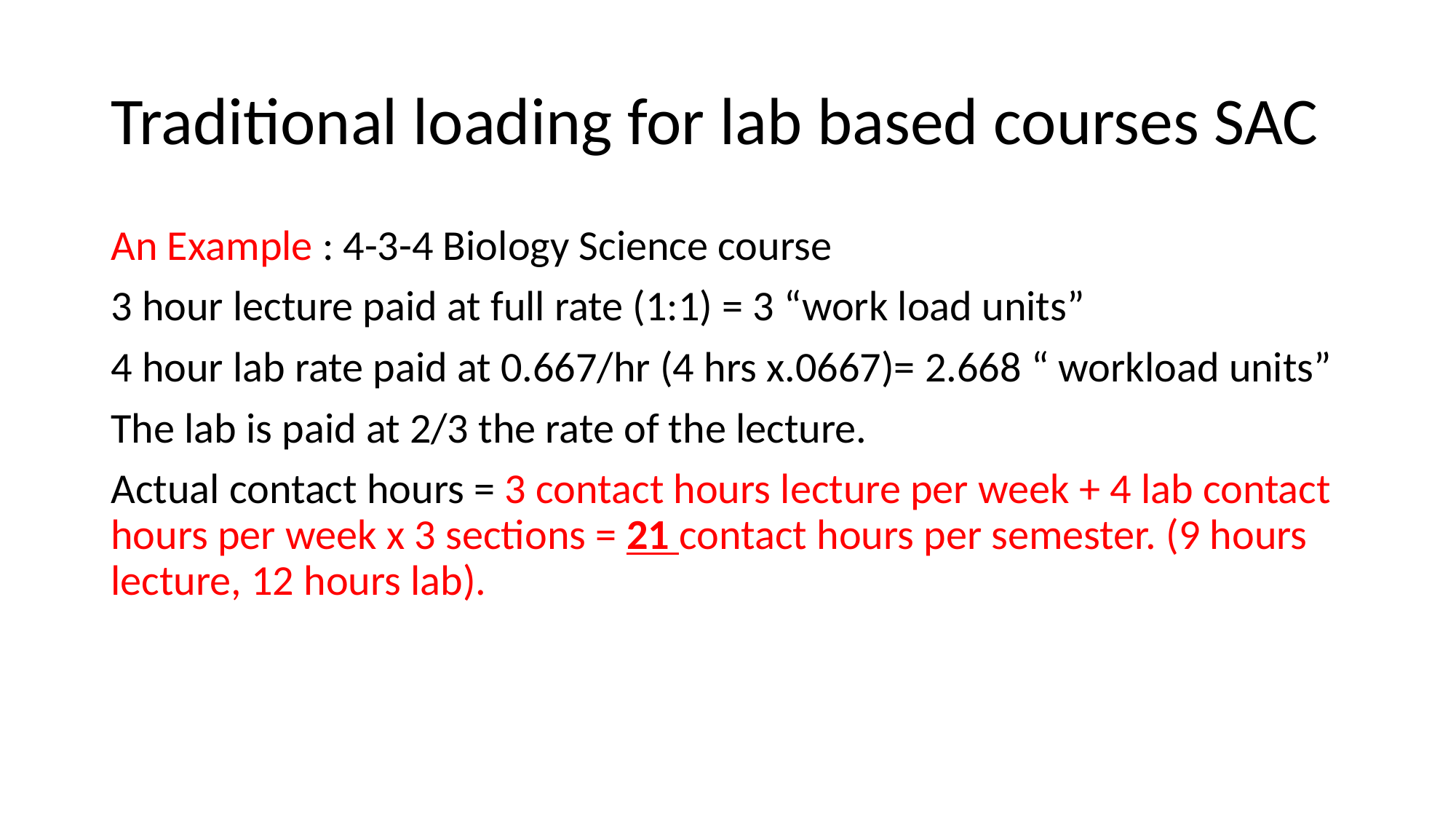

# Traditional loading for lab based courses SAC
An Example : 4-3-4 Biology Science course
3 hour lecture paid at full rate (1:1) = 3 “work load units”
4 hour lab rate paid at 0.667/hr (4 hrs x.0667)= 2.668 “ workload units”
The lab is paid at 2/3 the rate of the lecture.
Actual contact hours = 3 contact hours lecture per week + 4 lab contact hours per week x 3 sections = 21 contact hours per semester. (9 hours lecture, 12 hours lab).